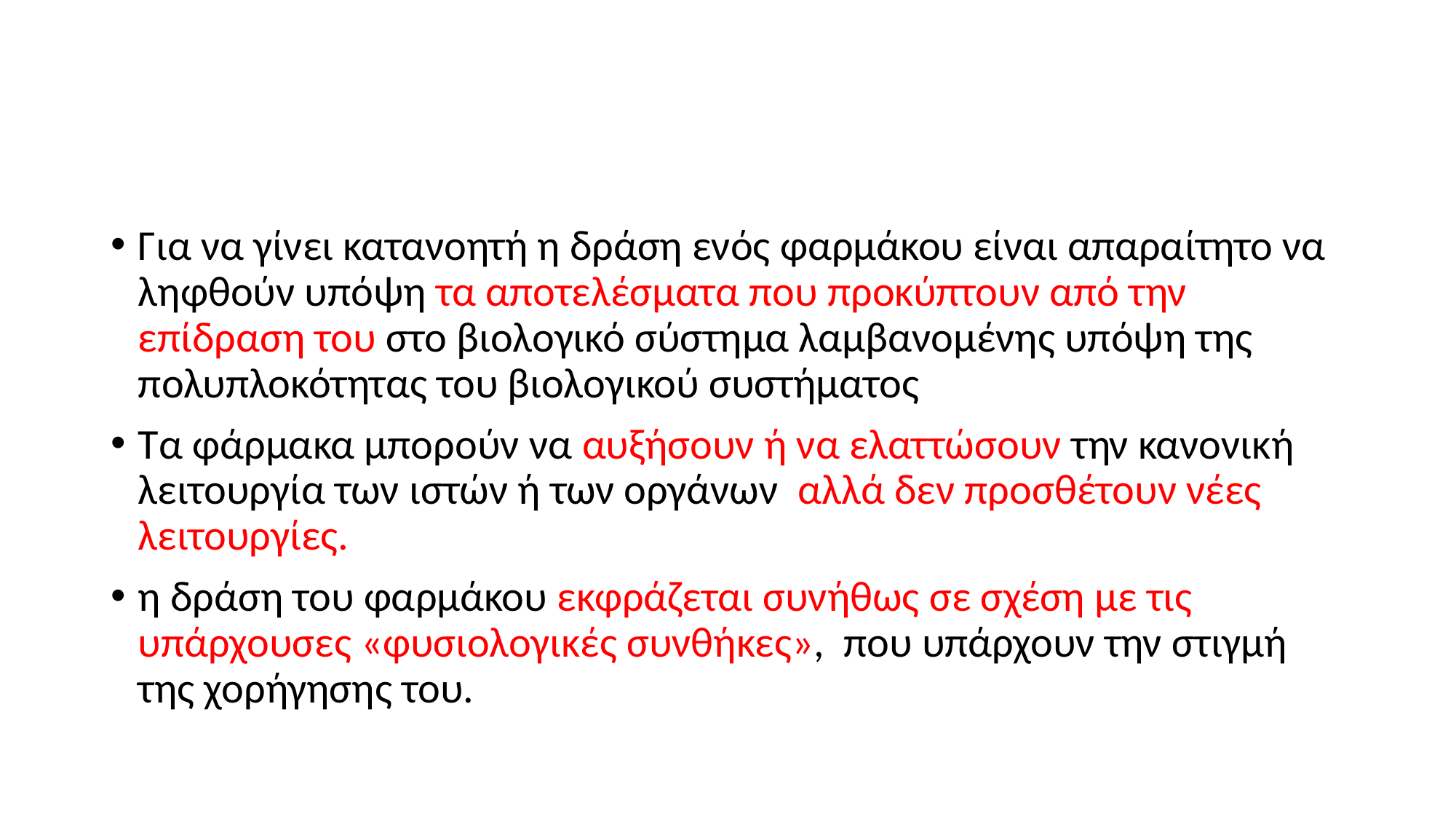

#
Για να γίνει κατανοητή η δράση ενός φαρμάκου είναι απαραίτητο να ληφθούν υπόψη τα αποτελέσματα που προκύπτουν από την επίδραση του στο βιολογικό σύστημα λαμβανομένης υπόψη της πολυπλοκότητας του βιολογικού συστήματος
Τα φάρμακα μπορούν να αυξήσουν ή να ελαττώσουν την κανονική λειτουργία των ιστών ή των οργάνων  αλλά δεν προσθέτουν νέες λειτουργίες.
η δράση του φαρμάκου εκφράζεται συνήθως σε σχέση με τις υπάρχουσες «φυσιολογικές συνθήκες»,  που υπάρχουν την στιγμή της χορήγησης του.